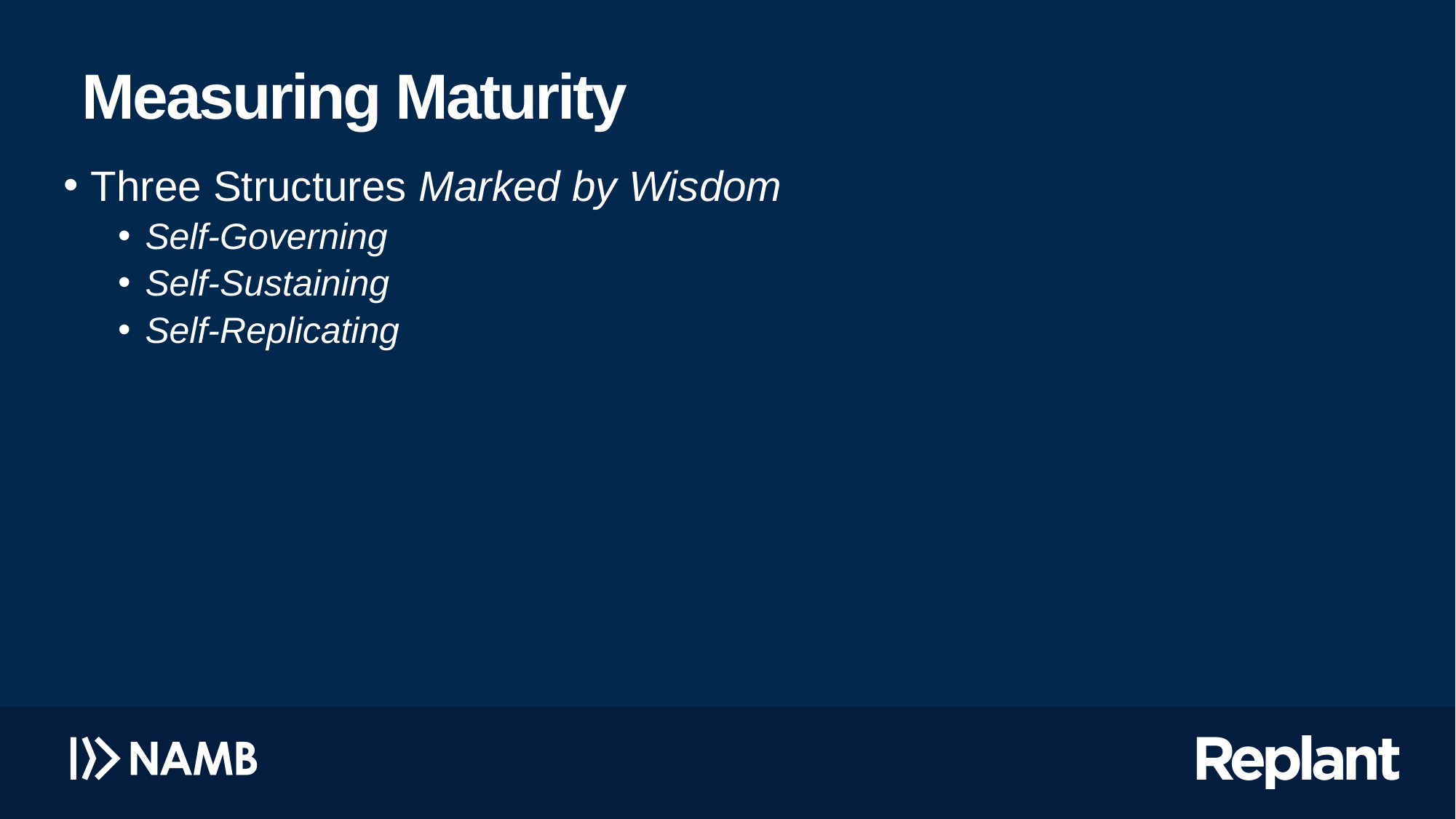

# Measuring Maturity
Three Structures Marked by Wisdom
Self-Governing
Self-Sustaining
Self-Replicating